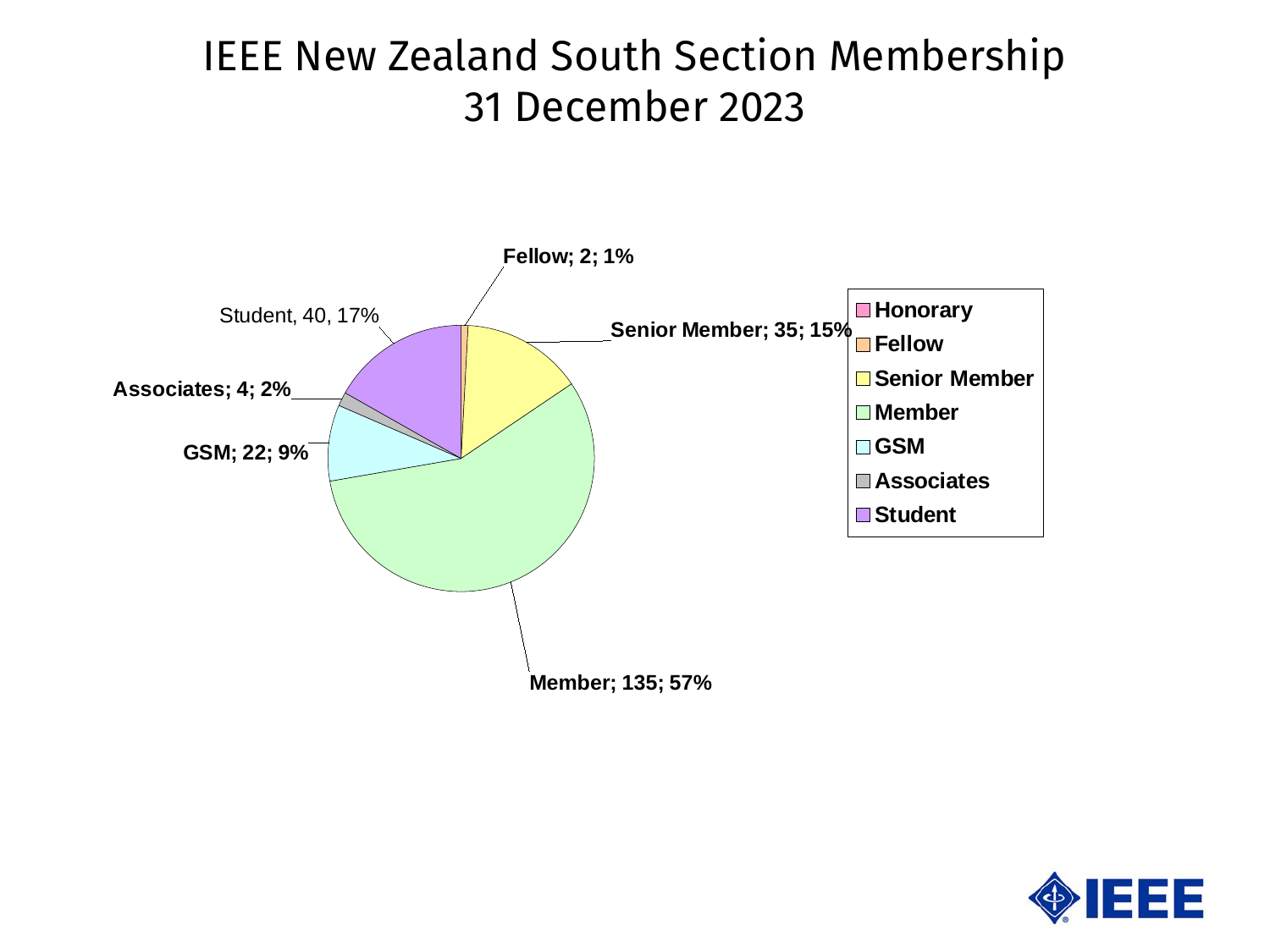

IEEE New Zealand South Section Membership
31 December 2023

### Chart

| Category | NZ South |  |
|---|---|---|
| Honorary | 0.0 | 0.0 |
| Fellow | 2.0 | 0.8403361344537815 |
| Senior Member | 35.0 | 14.705882352941178 |
| Member | 135.0 | 56.72268907563025 |
| GSM | 22.0 | 9.243697478991598 |
| Associates | 4.0 | 1.680672268907563 |
| Student | 40.0 | 16.80672268907563 |